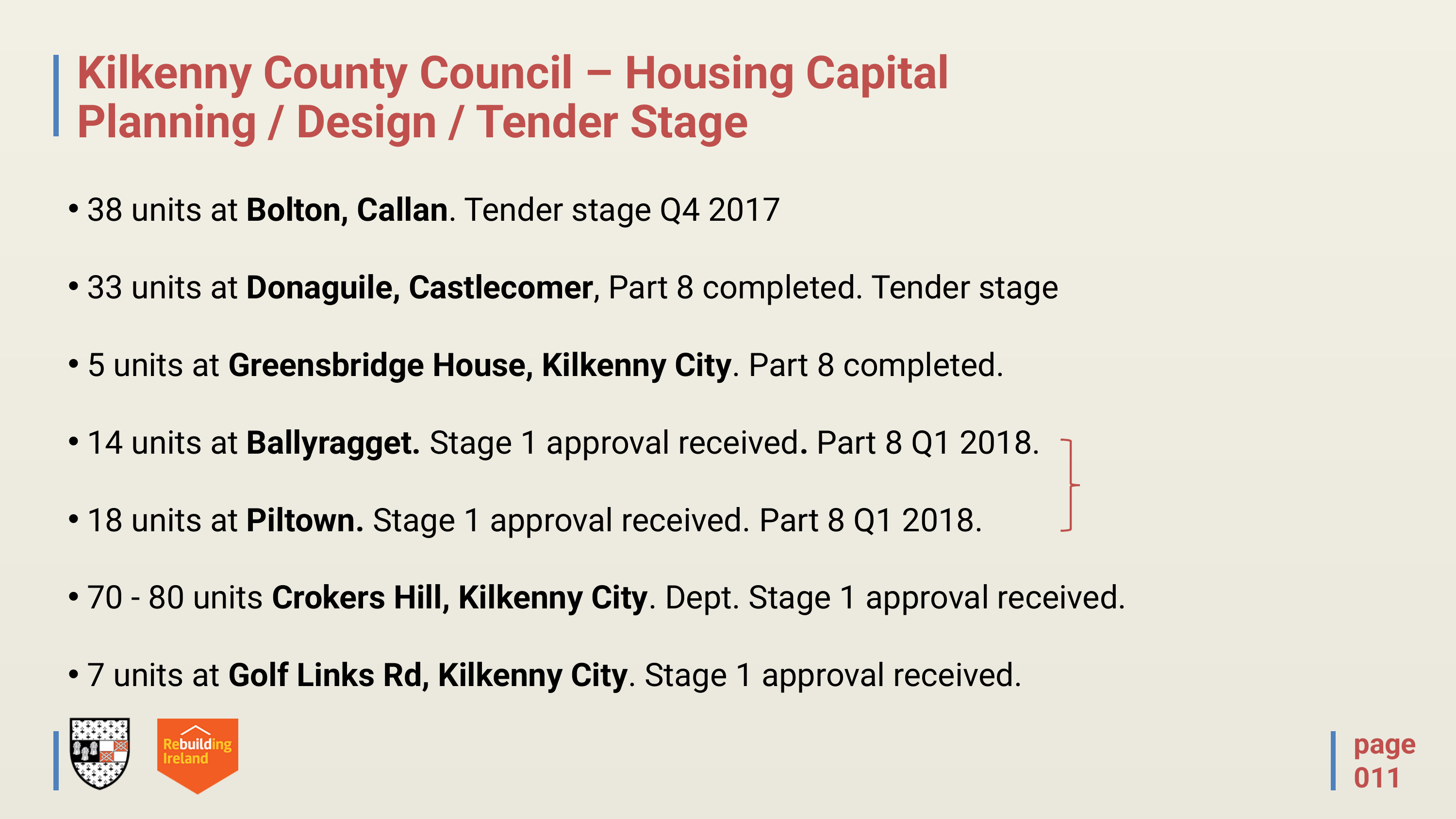

# Kilkenny County Council – Housing Capital Planning / Design / Tender Stage
 38 units at Bolton, Callan. Tender stage Q4 2017

 33 units at Donaguile, Castlecomer, Part 8 completed. Tender stage

 5 units at Greensbridge House, Kilkenny City. Part 8 completed.

 14 units at Ballyragget. Stage 1 approval received. Part 8 Q1 2018.

 18 units at Piltown. Stage 1 approval received. Part 8 Q1 2018.

 70 - 80 units Crokers Hill, Kilkenny City. Dept. Stage 1 approval received.

 7 units at Golf Links Rd, Kilkenny City. Stage 1 approval received.

page
011